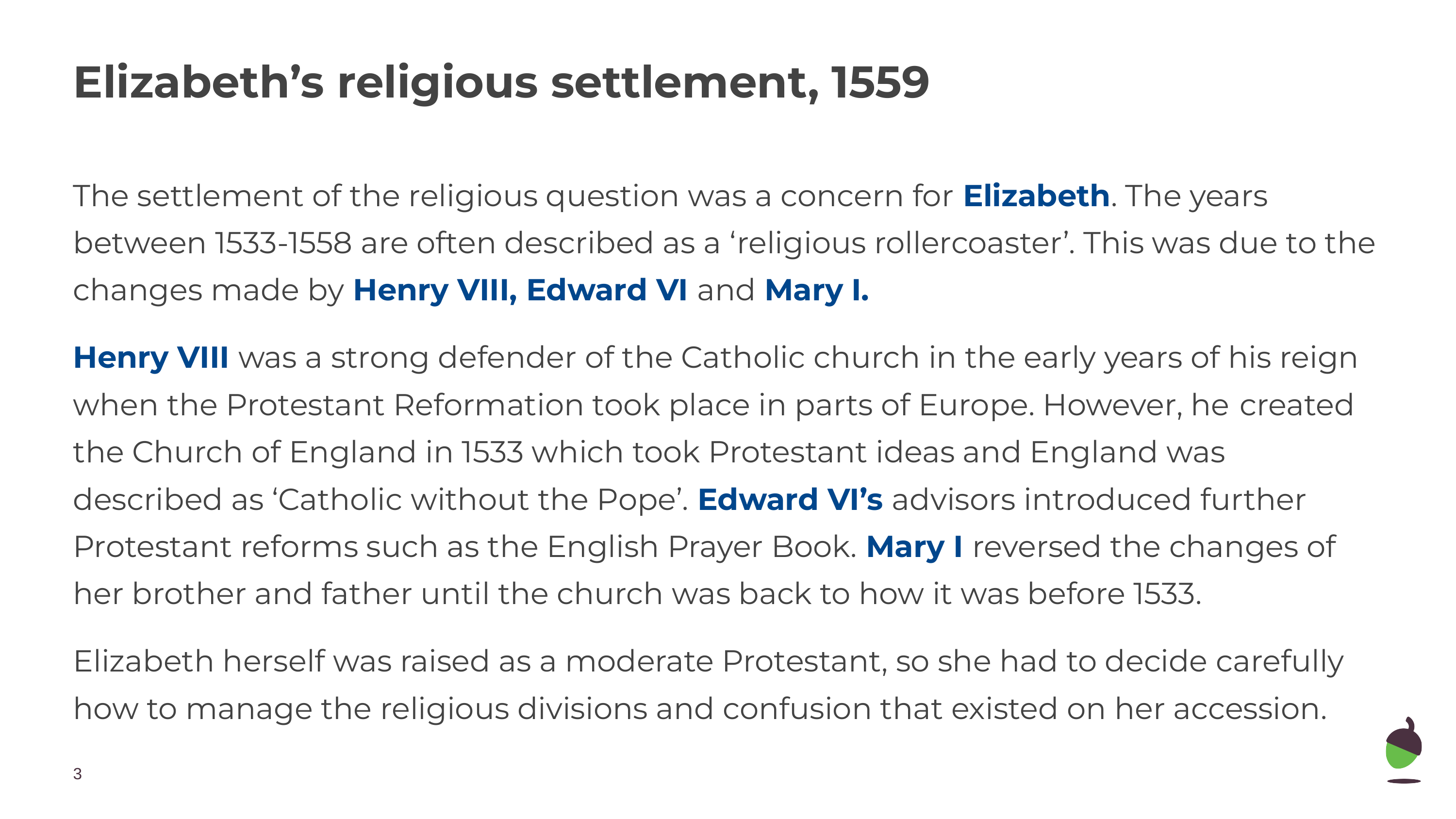

# Elizabeth’s religious settlement, 1559
The settlement of the religious question was a concern for Elizabeth. The years between 1533-1558 are often described as a ‘religious rollercoaster’. This was due to the changes made by Henry VIII, Edward VI and Mary I.
Henry VIII was a strong defender of the Catholic church in the early years of his reign when the Protestant Reformation took place in parts of Europe. However, he created the Church of England in 1533 which took Protestant ideas and England was described as ‘Catholic without the Pope’. Edward VI’s advisors introduced further Protestant reforms such as the English Prayer Book. Mary I reversed the changes of her brother and father until the church was back to how it was before 1533.
Elizabeth herself was raised as a moderate Protestant, so she had to decide carefully how to manage the religious divisions and confusion that existed on her accession.

3